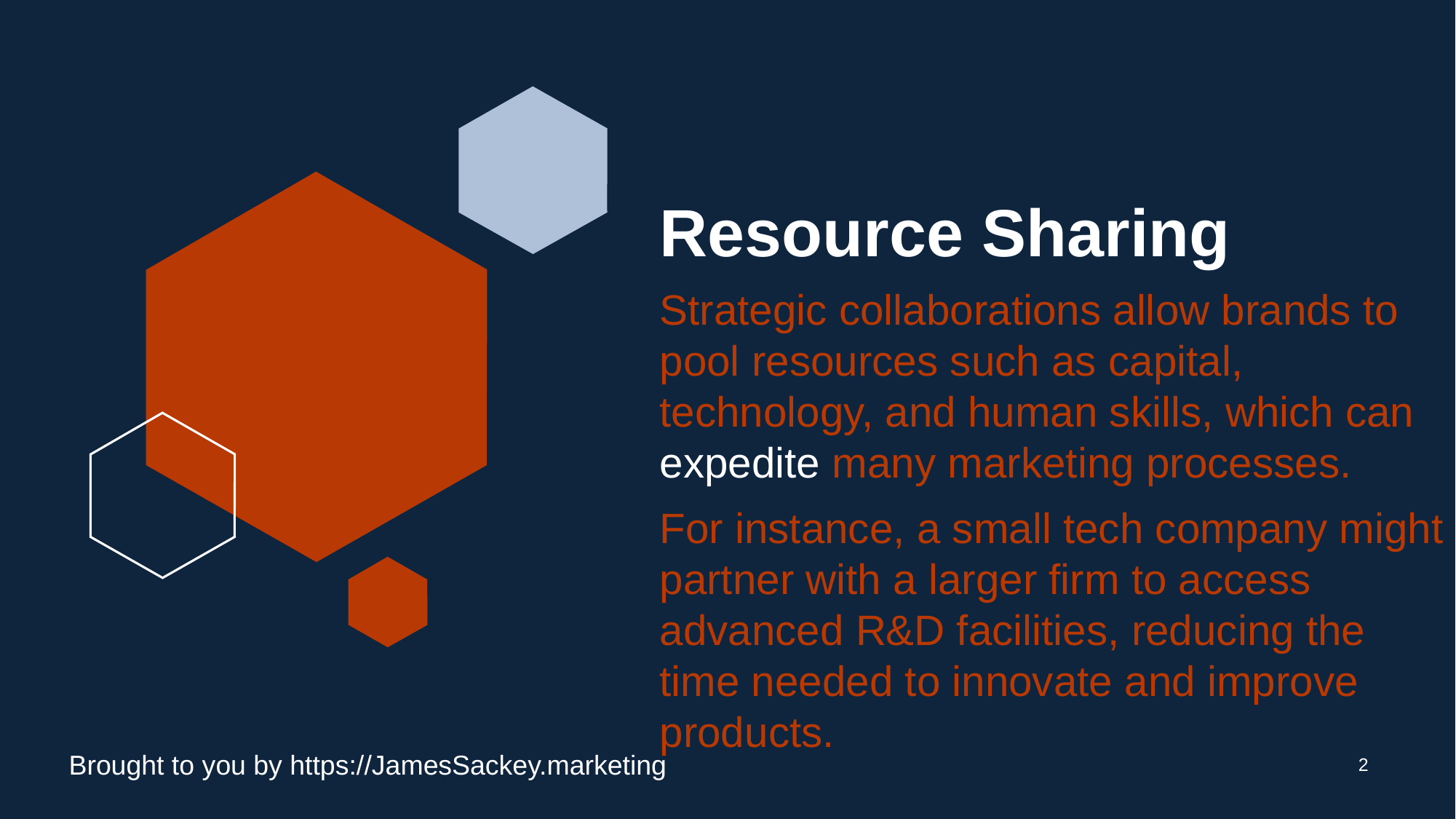

# Resource Sharing
Strategic collaborations allow brands to pool resources such as capital, technology, and human skills, which can expedite many marketing processes.
For instance, a small tech company might partner with a larger firm to access advanced R&D facilities, reducing the time needed to innovate and improve products.
2
Brought to you by https://JamesSackey.marketing